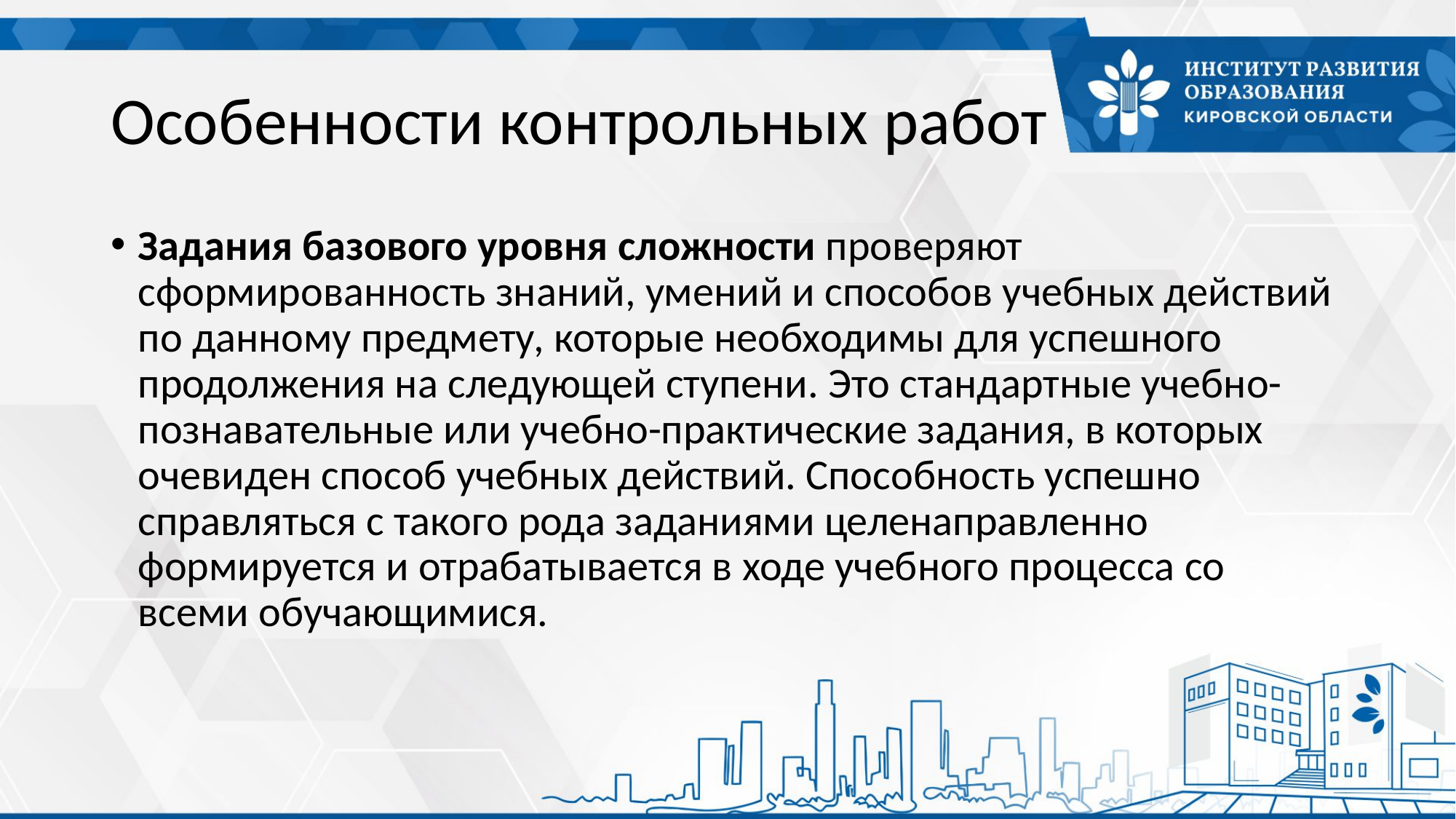

# Особенности контрольных работ
Задания базового уровня сложности проверяют сформированность знаний, умений и способов учебных действий по данному предмету, которые необходимы для успешного продолжения на следующей ступени. Это стандартные учебно-познавательные или учебно-практические задания, в которых очевиден способ учебных действий. Способность успешно справляться с такого рода заданиями целенаправленно формируется и отрабатывается в ходе учебного процесса со всеми обучающимися.